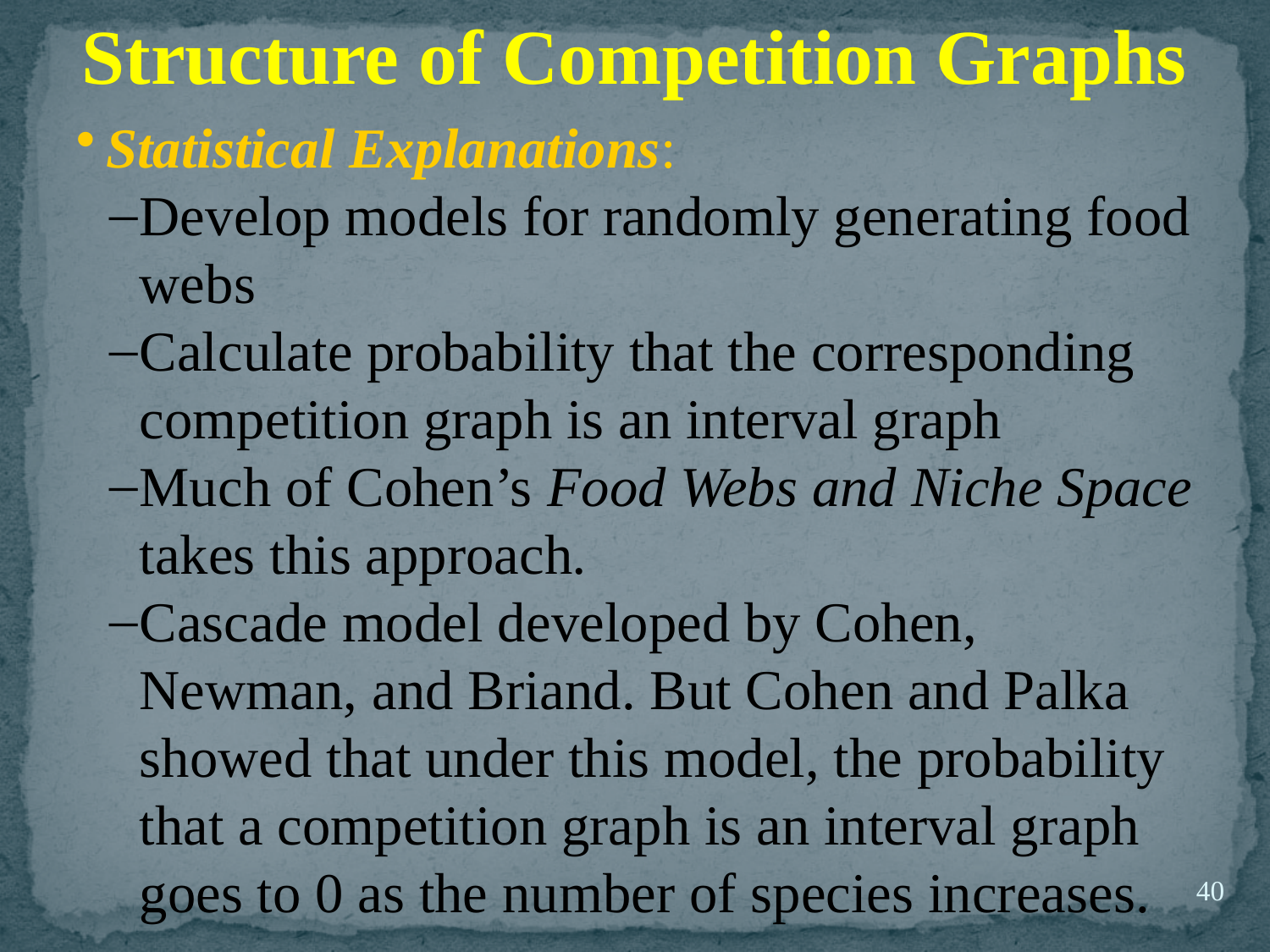

Structure of Competition Graphs
Statistical Explanations:
Develop models for randomly generating food webs
Calculate probability that the corresponding competition graph is an interval graph
Much of Cohen’s Food Webs and Niche Space takes this approach.
Cascade model developed by Cohen, Newman, and Briand. But Cohen and Palka showed that under this model, the probability that a competition graph is an interval graph goes to 0 as the number of species increases.

40